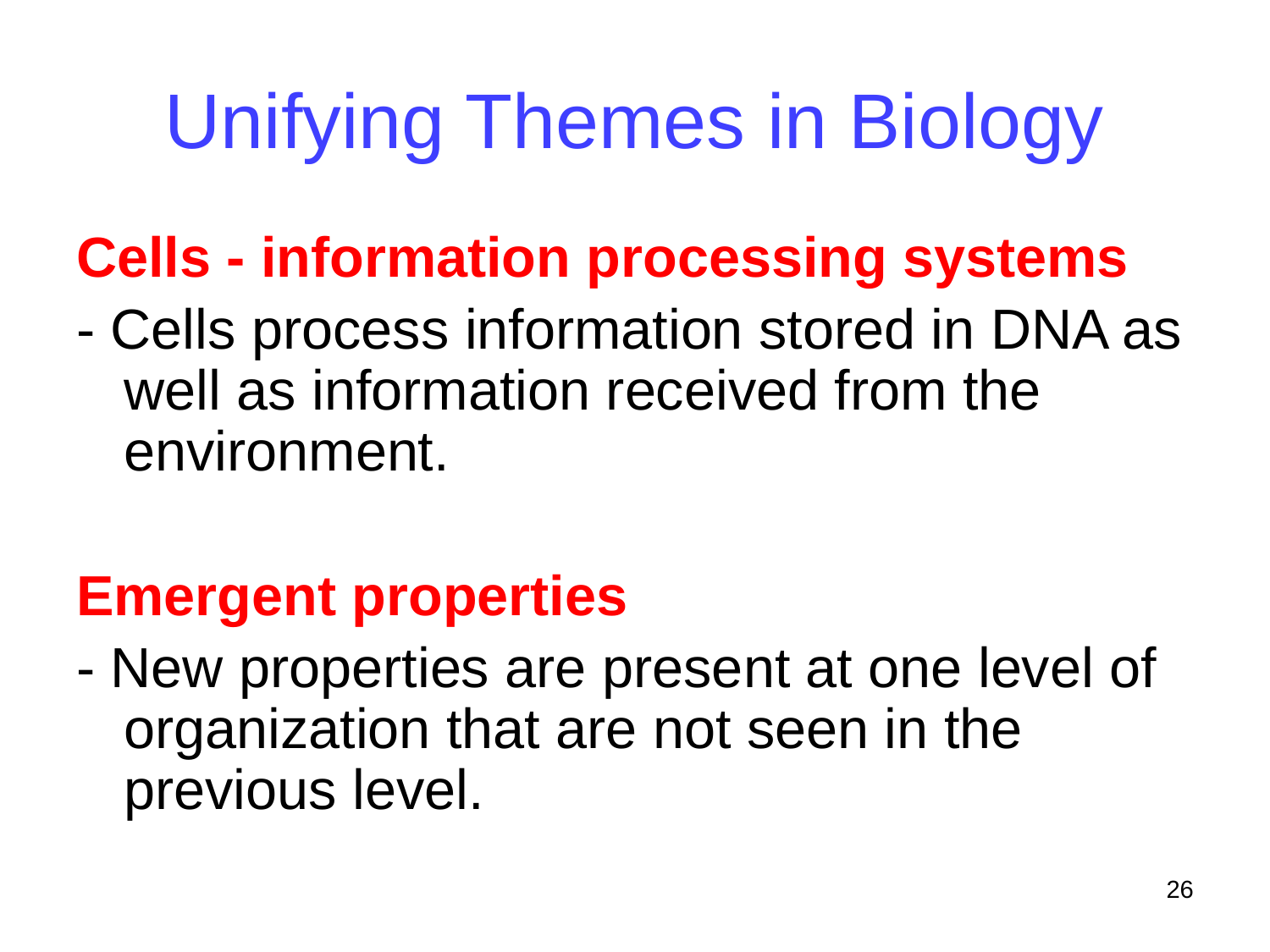

# Unifying Themes in Biology
Cells - information processing systems
- Cells process information stored in DNA as well as information received from the environment.

Emergent properties
- New properties are present at one level of organization that are not seen in the previous level.

26